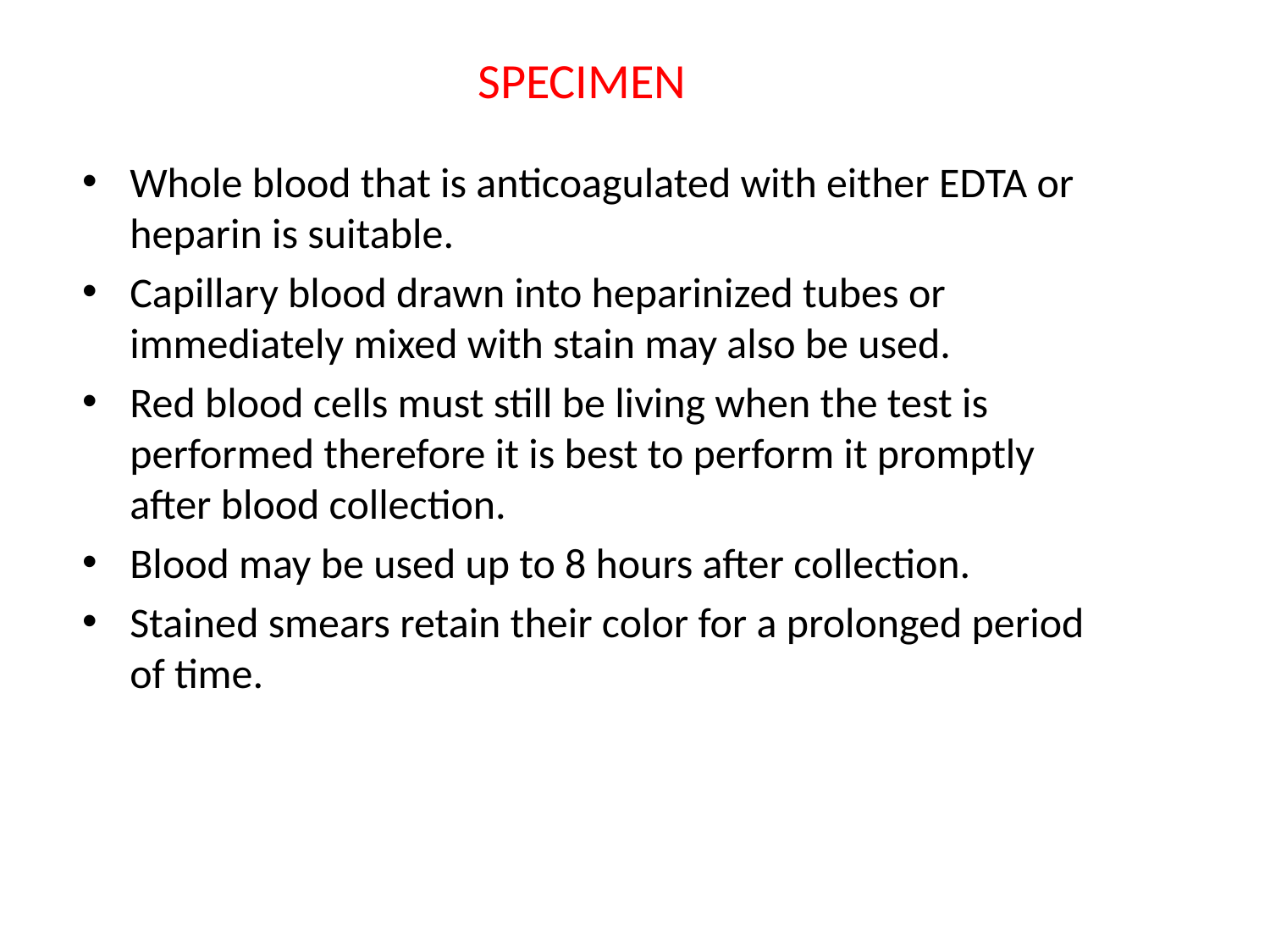

# SPECIMEN
Whole blood that is anticoagulated with either EDTA or heparin is suitable.
Capillary blood drawn into heparinized tubes or immediately mixed with stain may also be used.
Red blood cells must still be living when the test is performed therefore it is best to perform it promptly after blood collection.
Blood may be used up to 8 hours after collection.
Stained smears retain their color for a prolonged period of time.